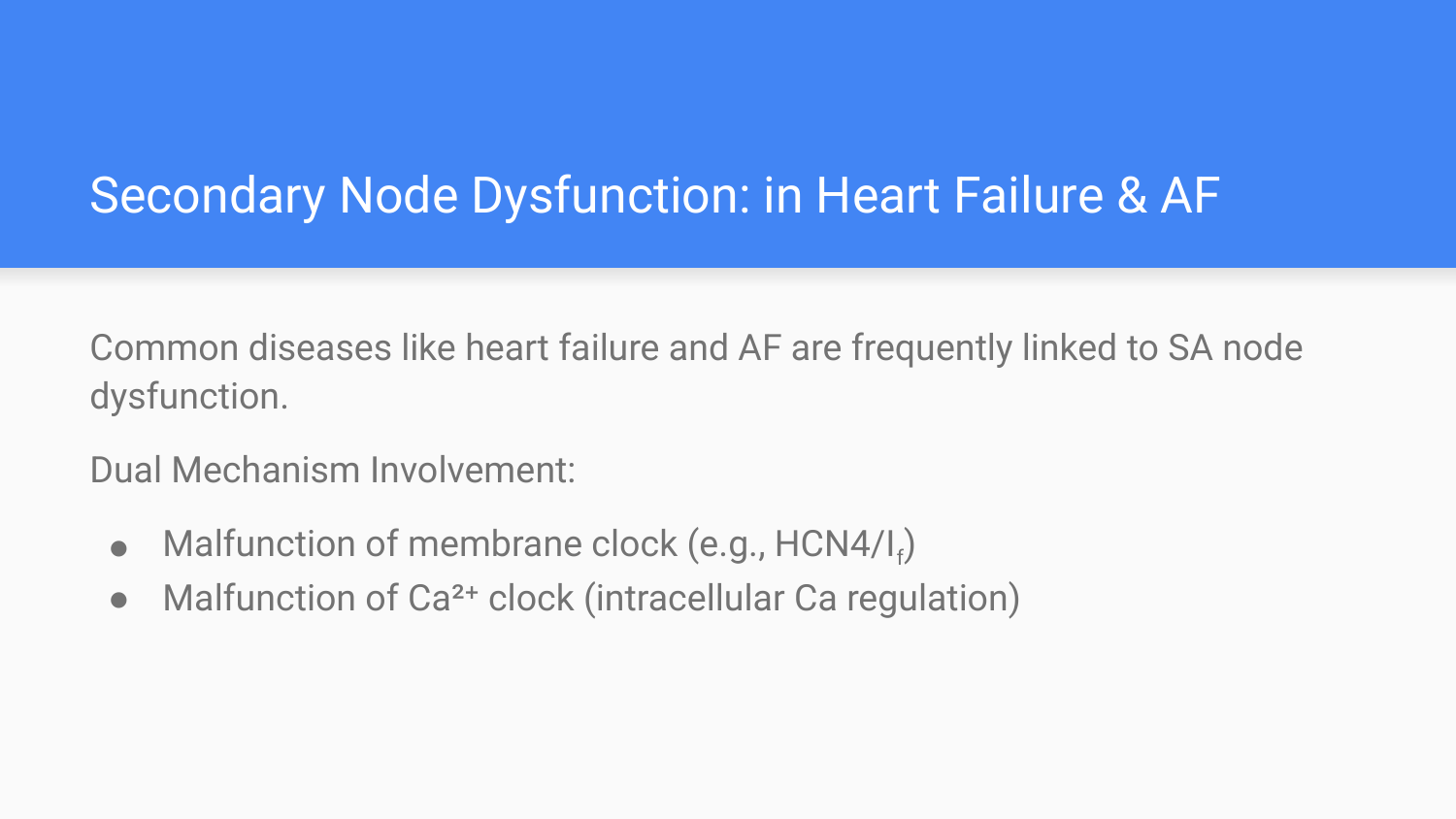

# Secondary Node Dysfunction: in Heart Failure & AF
Common diseases like heart failure and AF are frequently linked to SA node dysfunction.
Dual Mechanism Involvement:
Malfunction of membrane clock (e.g., HCN4/If)
Malfunction of Ca²⁺ clock (intracellular Ca regulation)